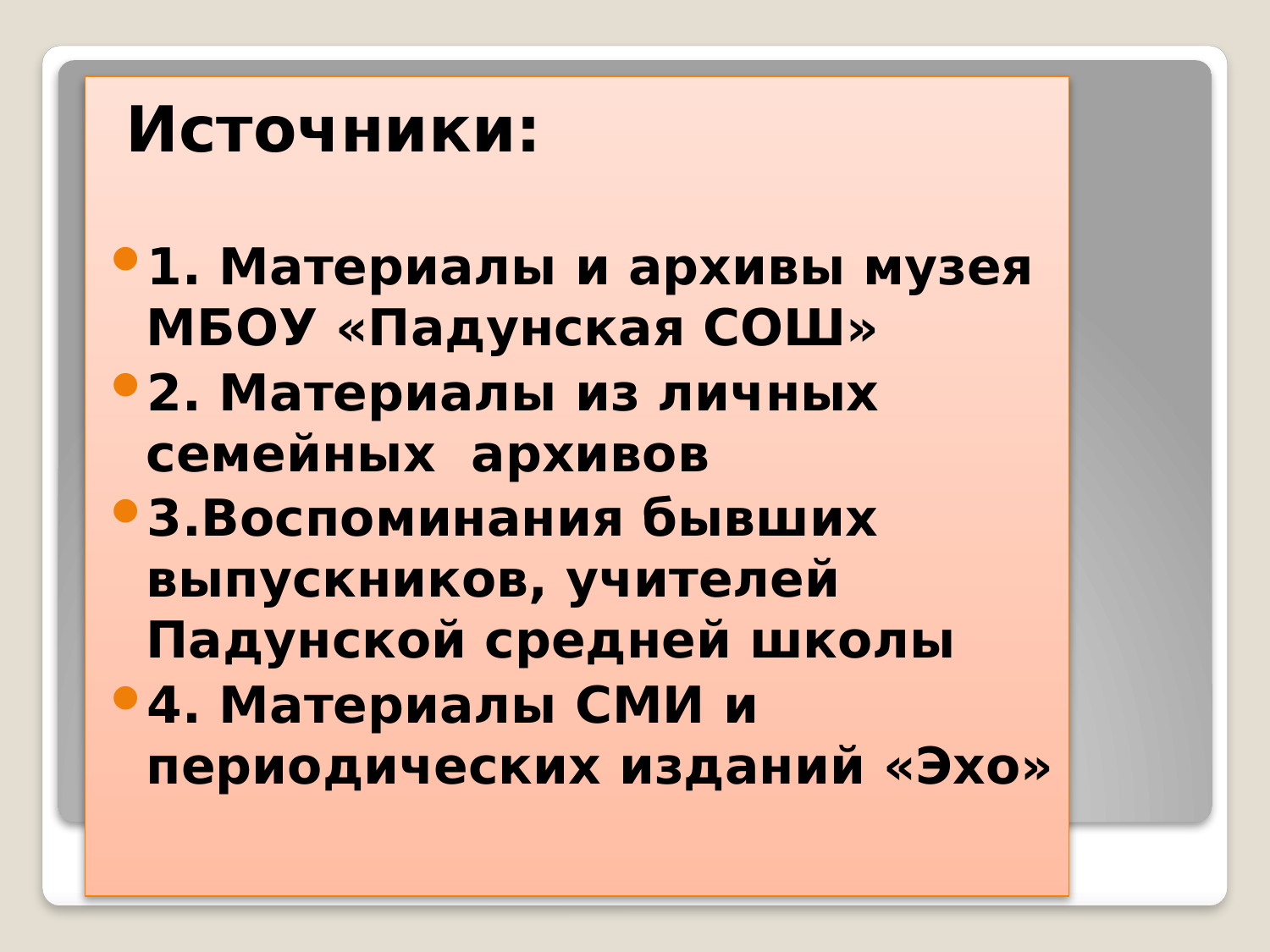

Источники:

1. Материалы и архивы музея МБОУ «Падунская СОШ»
2. Материалы из личных семейных  архивов
3.Воспоминания бывших выпускников, учителей  Падунской средней школы
4. Материалы СМИ и периодических изданий «Эхо»

#